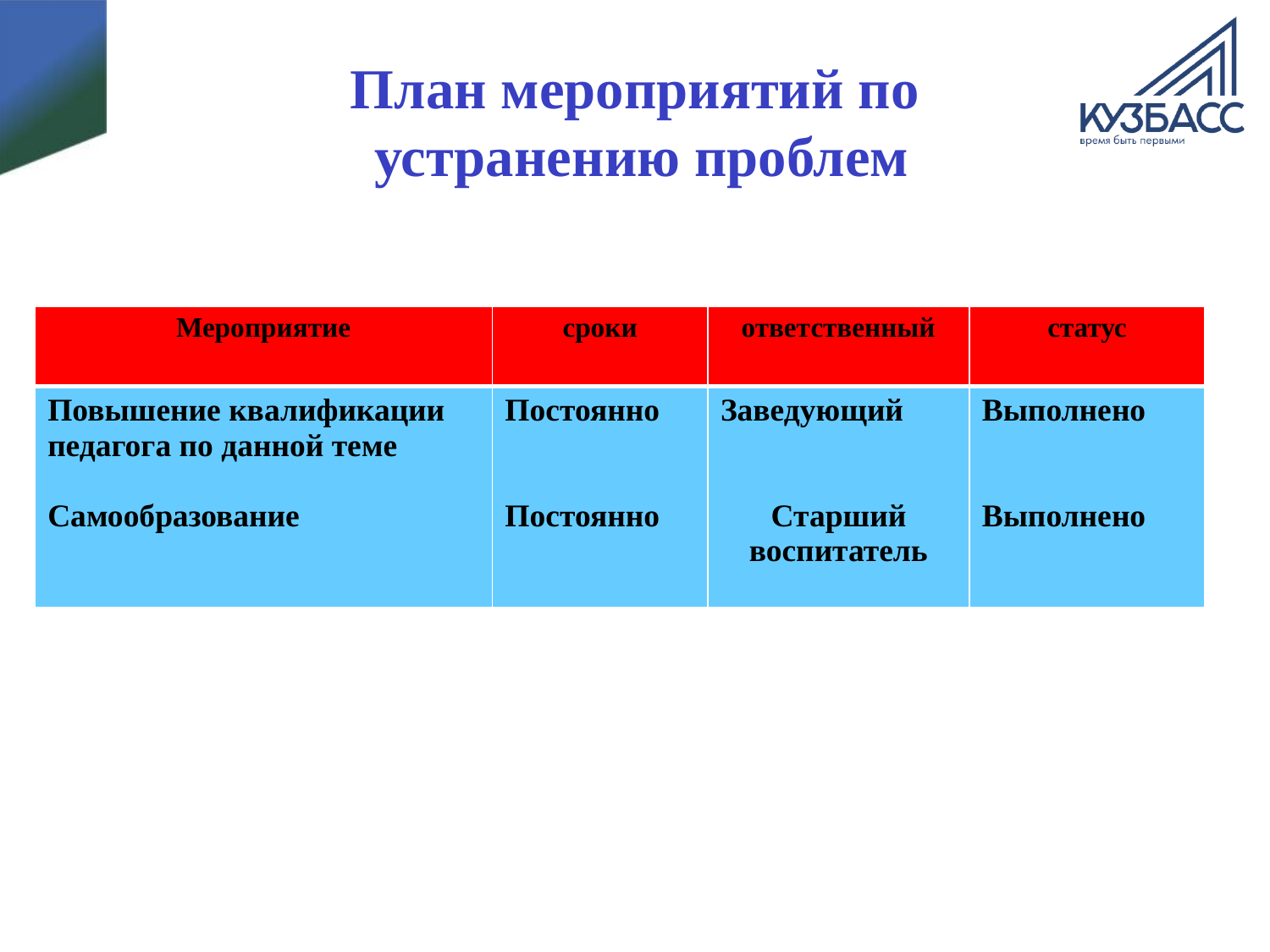

# План мероприятий по устранению проблем
| Мероприятие | сроки | ответственный | статус |
| --- | --- | --- | --- |
| Повышение квалификации педагога по данной теме Самообразование | Постоянно Постоянно | Заведующий Старший воспитатель | Выполнено Выполнено |